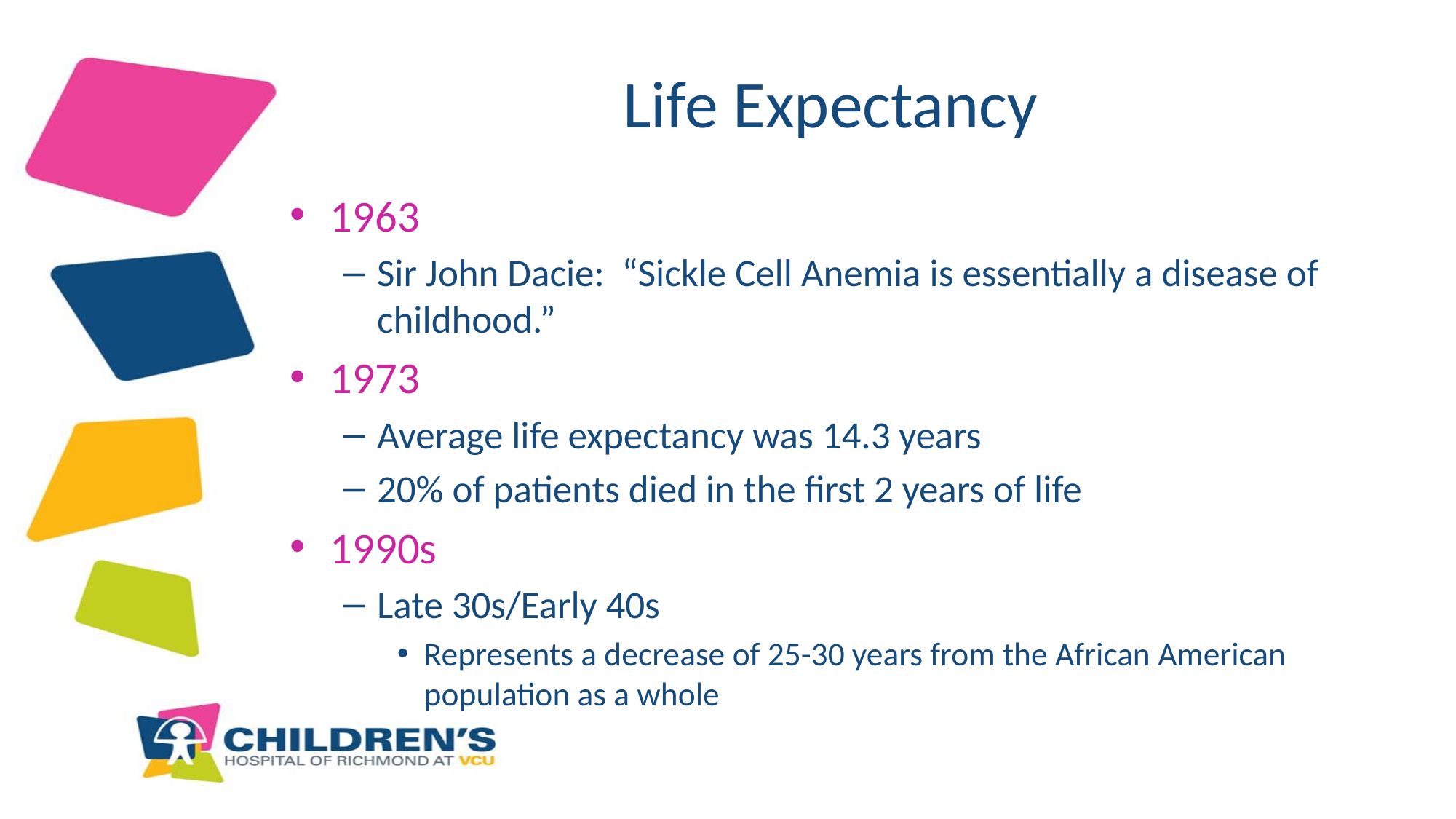

# Life Expectancy
1963
Sir John Dacie:  “Sickle Cell Anemia is essentially a disease of childhood.”
1973
Average life expectancy was 14.3 years
20% of patients died in the first 2 years of life
1990s
Late 30s/Early 40s
Represents a decrease of 25-30 years from the African American population as a whole